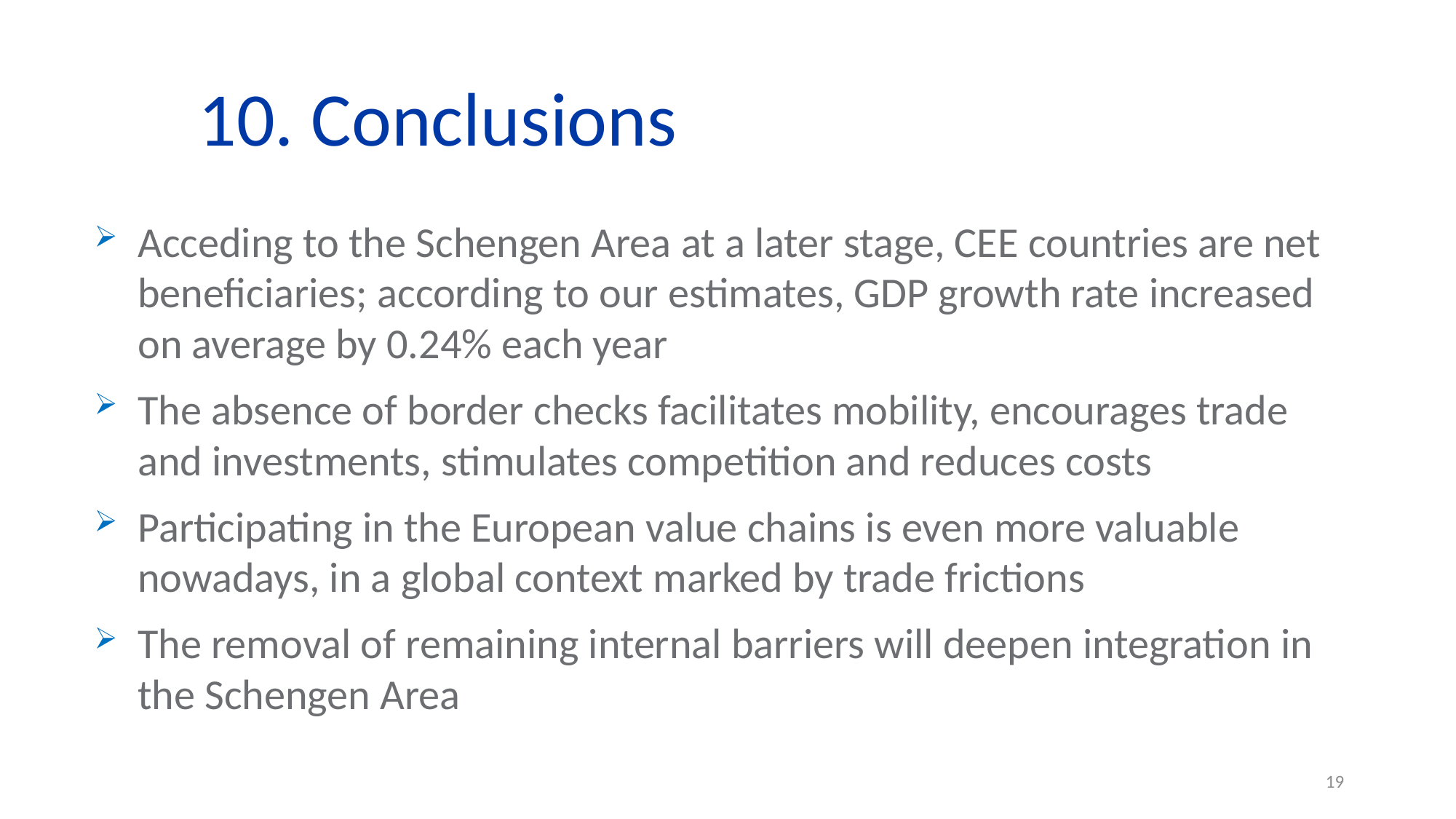

# 10. Conclusions
Acceding to the Schengen Area at a later stage, CEE countries are net beneficiaries; according to our estimates, GDP growth rate increased on average by 0.24% each year
The absence of border checks facilitates mobility, encourages trade and investments, stimulates competition and reduces costs
Participating in the European value chains is even more valuable nowadays, in a global context marked by trade frictions
The removal of remaining internal barriers will deepen integration in the Schengen Area
19